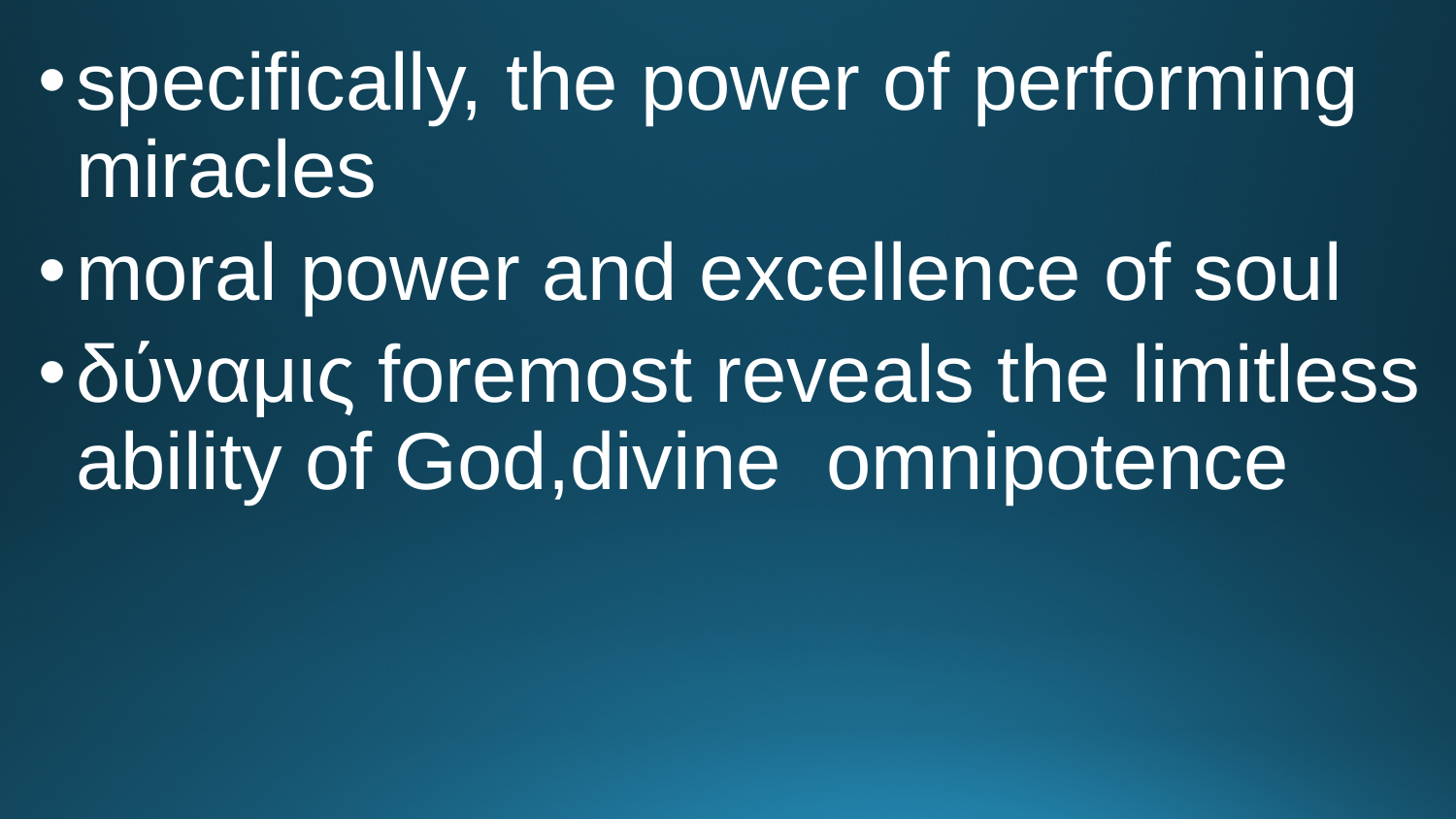

specifically, the power of performing miracles
moral power and excellence of soul
δύναμις foremost reveals the limitless ability of God,divine  omnipotence